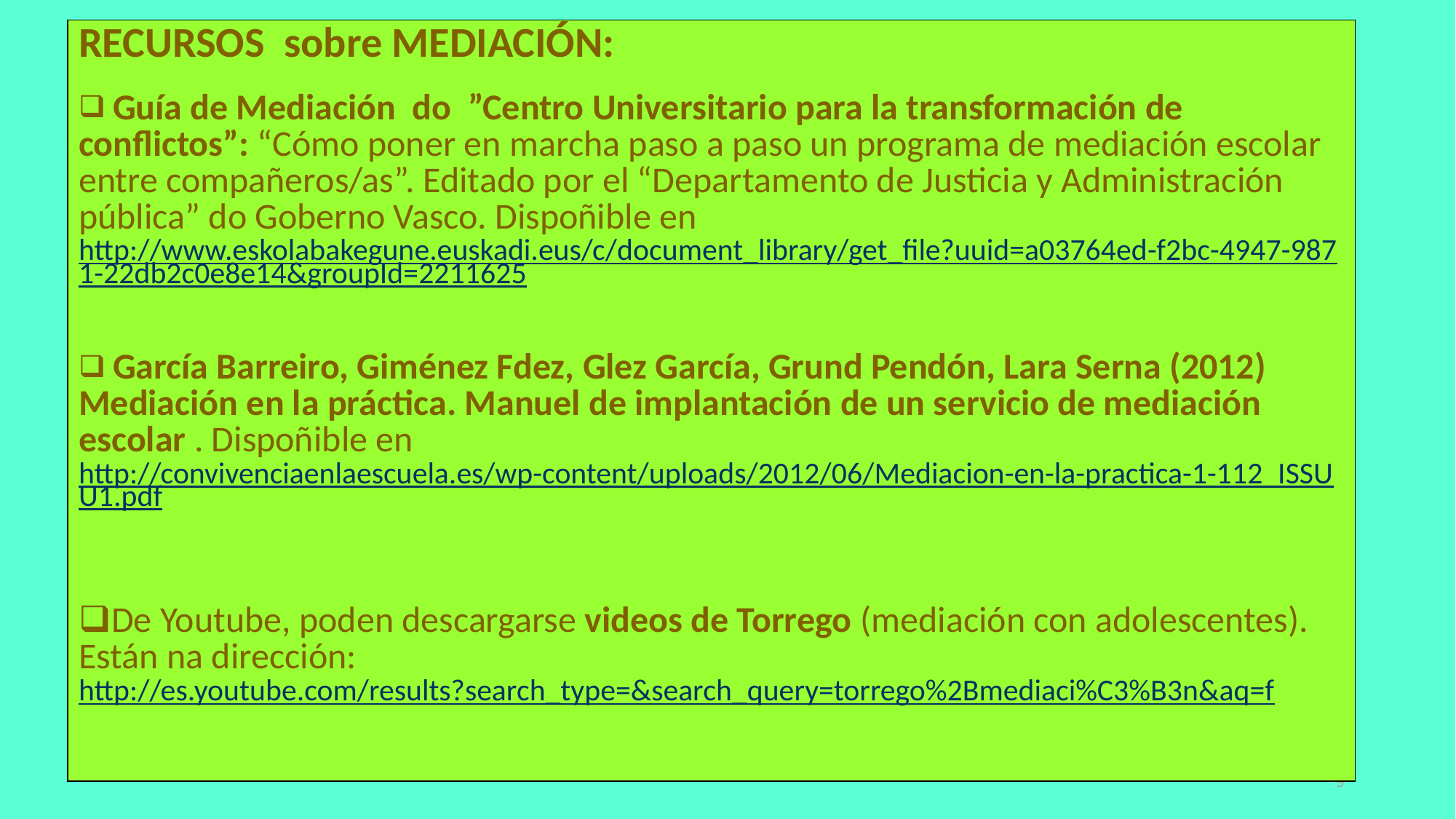

| RECURSOS sobre MEDIACIÓN: Guía de Mediación do ”Centro Universitario para la transformación de conflictos”: “Cómo poner en marcha paso a paso un programa de mediación escolar entre compañeros/as”. Editado por el “Departamento de Justicia y Administración pública” do Goberno Vasco. Dispoñible en http://www.eskolabakegune.euskadi.eus/c/document\_library/get\_file?uuid=a03764ed-f2bc-4947-9871-22db2c0e8e14&groupId=2211625 García Barreiro, Giménez Fdez, Glez García, Grund Pendón, Lara Serna (2012) Mediación en la práctica. Manuel de implantación de un servicio de mediación escolar . Dispoñible en http://convivenciaenlaescuela.es/wp-content/uploads/2012/06/Mediacion-en-la-practica-1-112\_ISSUU1.pdf De Youtube, poden descargarse videos de Torrego (mediación con adolescentes). Están na dirección: http://es.youtube.com/results?search\_type=&search\_query=torrego%2Bmediaci%C3%B3n&aq=f |
| --- |
9